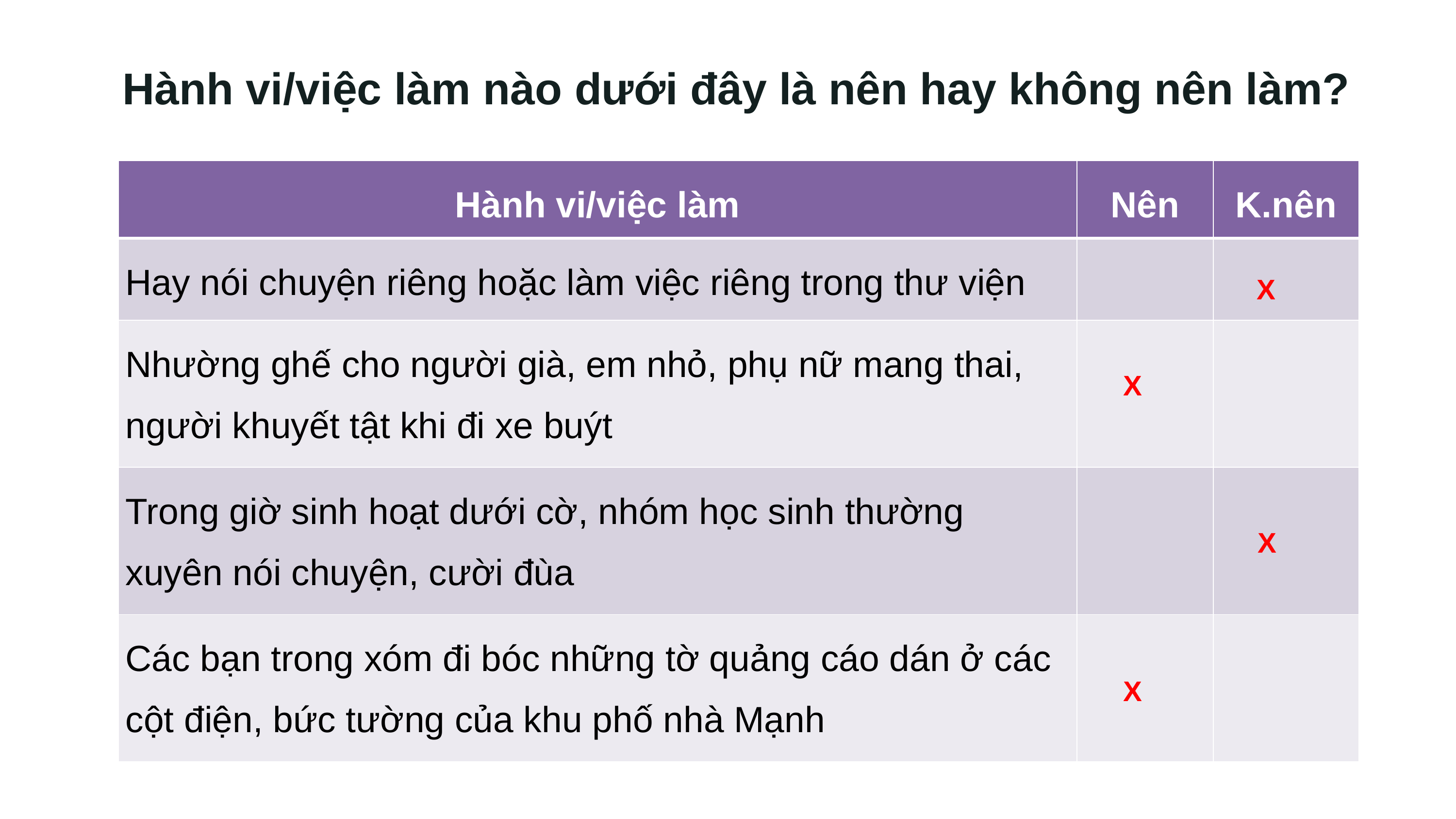

Hành vi/việc làm nào dưới đây là nên hay không nên làm?
| Hành vi/việc làm | Nên | K.nên |
| --- | --- | --- |
| Hay nói chuyện riêng hoặc làm việc riêng trong thư viện |  |  |
| Nhường ghế cho người già, em nhỏ, phụ nữ mang thai, người khuyết tật khi đi xe buýt |  |  |
| Trong giờ sinh hoạt dưới cờ, nhóm học sinh thường xuyên nói chuyện, cười đùa |  |  |
| Các bạn trong xóm đi bóc những tờ quảng cáo dán ở các cột điện, bức tường của khu phố nhà Mạnh |  |  |
X
X
X
X